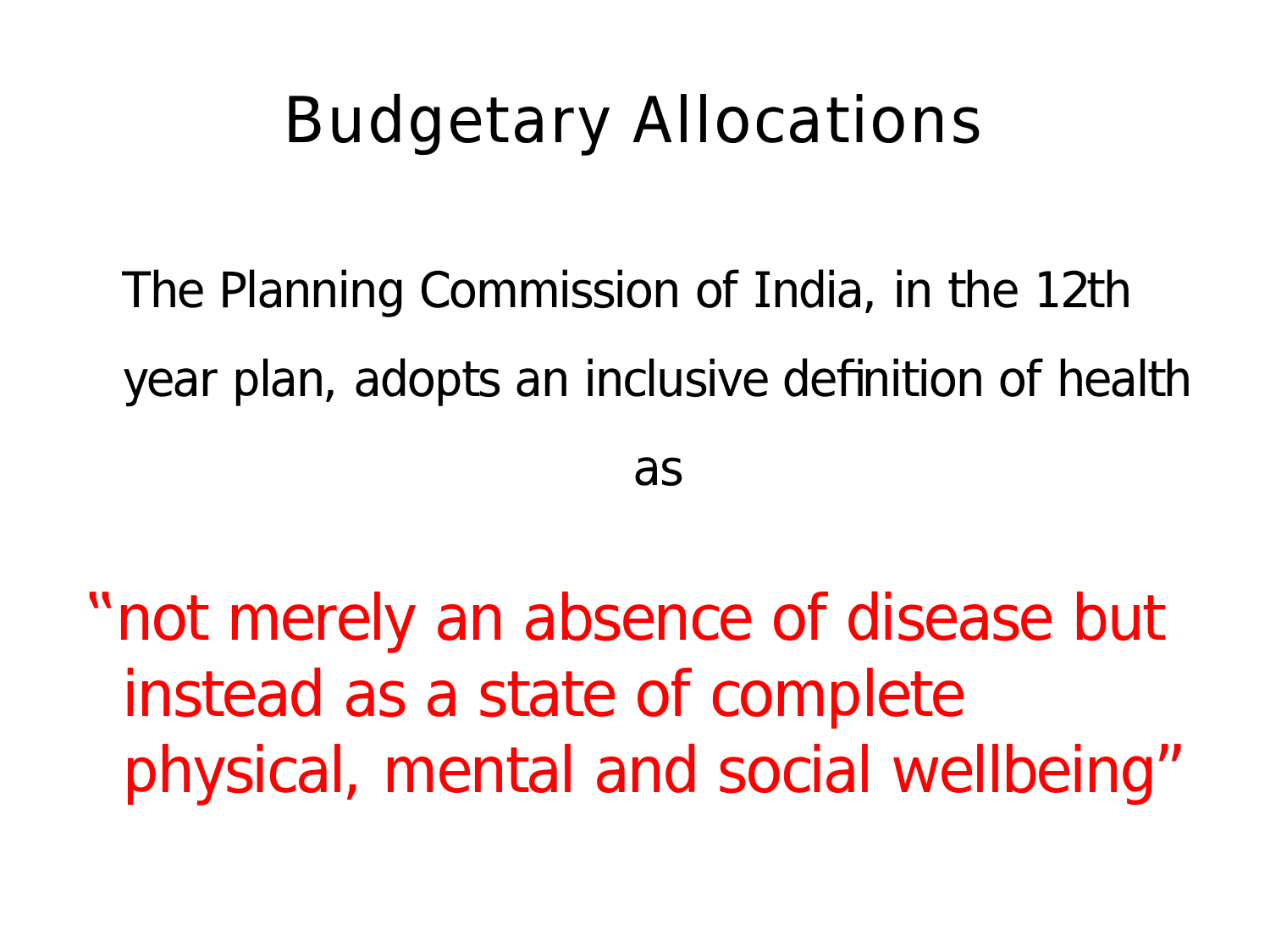

# Budgetary Allocations
The Planning Commission of India, in the 12th  year plan, adopts an inclusive definition of health as

 “not merely an absence of disease but instead as a state of complete physical, mental and social wellbeing”